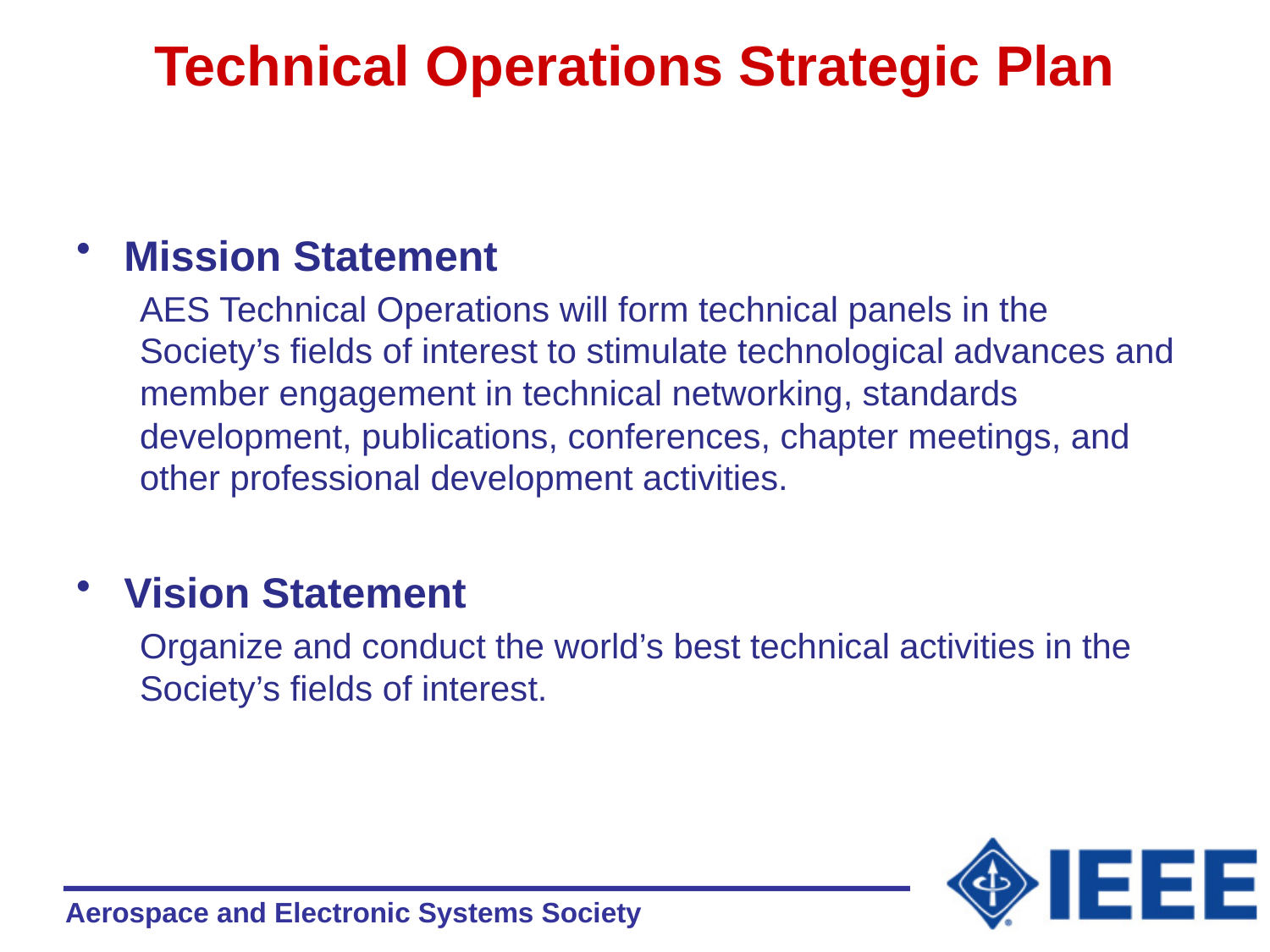

# Technical Operations Strategic Plan
Mission Statement
AES Technical Operations will form technical panels in the Society’s fields of interest to stimulate technological advances and member engagement in technical networking, standards development, publications, conferences, chapter meetings, and other professional development activities.

Vision Statement
Organize and conduct the world’s best technical activities in the Society’s fields of interest.